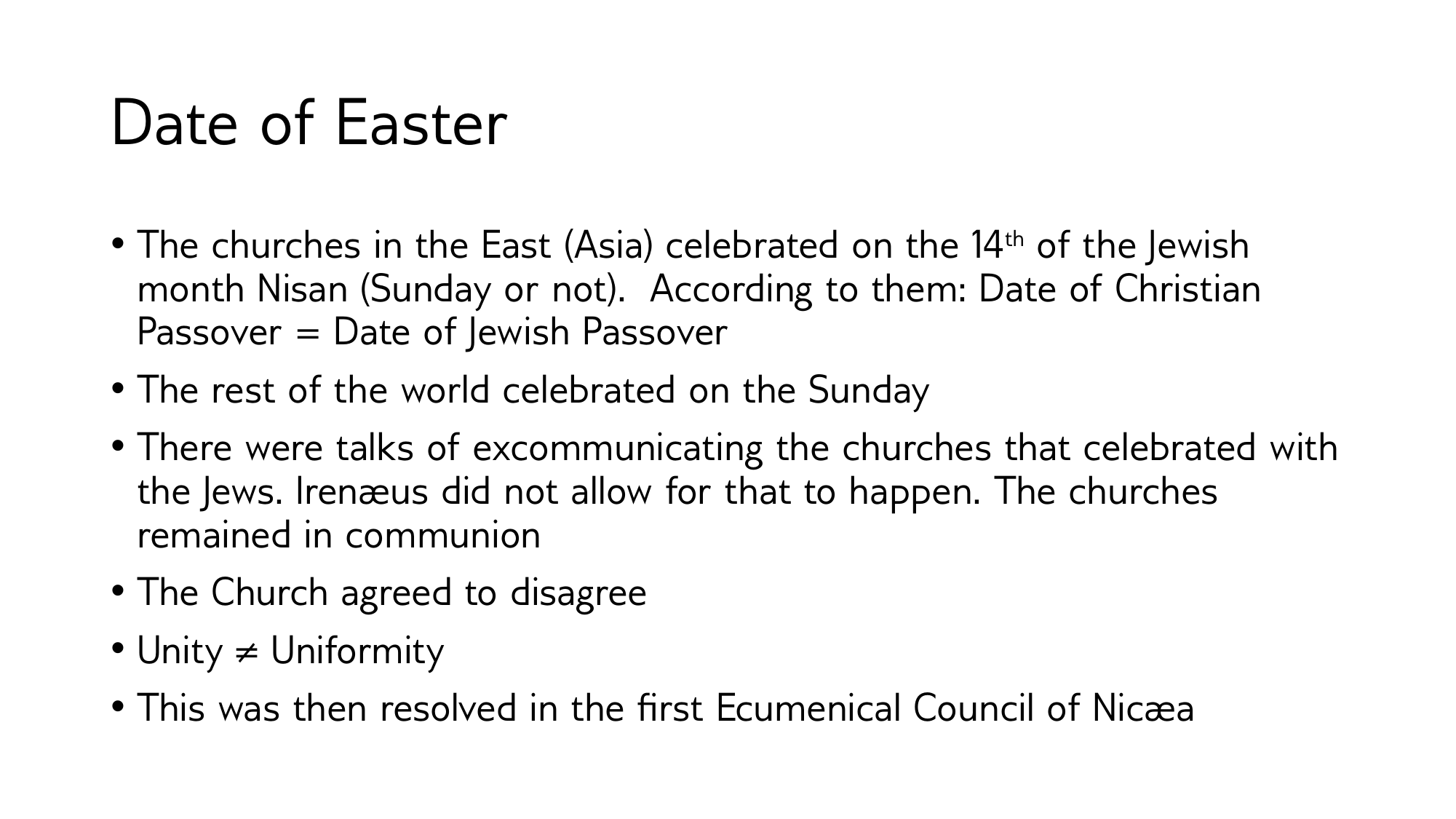

# Date of Easter
The churches in the East (Asia) celebrated on the 14th of the Jewish month Nisan (Sunday or not).  According to them: Date of Christian Passover = Date of Jewish Passover
The rest of the world celebrated on the Sunday
There were talks of excommunicating the churches that celebrated with the Jews. Irenaeus did not allow for that to happen. The churches remained in communion
The Church agreed to disagree
Unity ≠ Uniformity
This was then resolved in the first Ecumenical Council of Nicaea